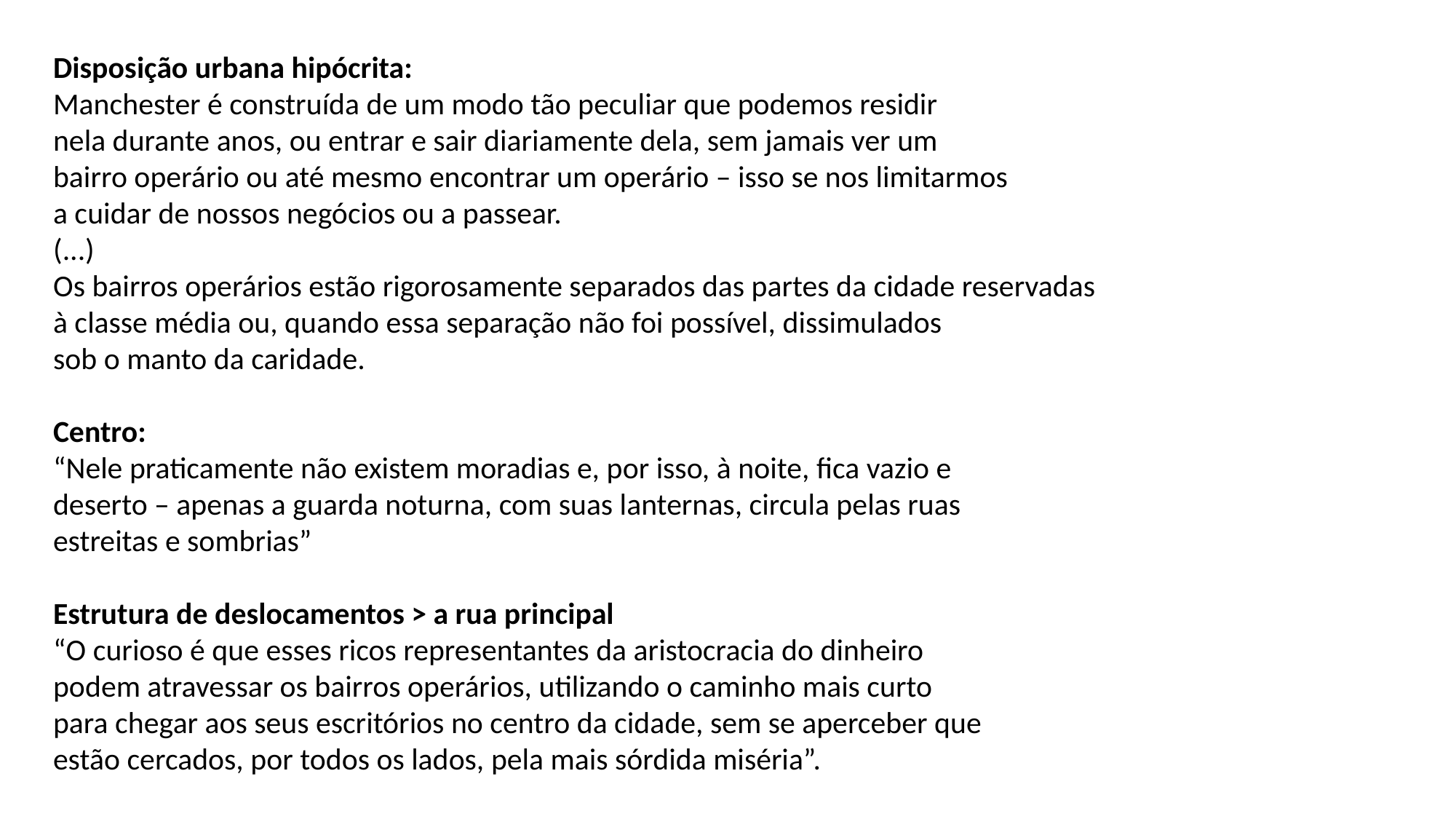

Disposição urbana hipócrita:
Manchester é construída de um modo tão peculiar que podemos residir
nela durante anos, ou entrar e sair diariamente dela, sem jamais ver um
bairro operário ou até mesmo encontrar um operário – isso se nos limitarmos
a cuidar de nossos negócios ou a passear.
(...)
Os bairros operários estão rigorosamente separados das partes da cidade reservadas
à classe média ou, quando essa separação não foi possível, dissimulados
sob o manto da caridade.

Centro:
“Nele praticamente não existem moradias e, por isso, à noite, fica vazio e
deserto – apenas a guarda noturna, com suas lanternas, circula pelas ruas
estreitas e sombrias”

Estrutura de deslocamentos > a rua principal
“O curioso é que esses ricos representantes da aristocracia do dinheiro
podem atravessar os bairros operários, utilizando o caminho mais curto
para chegar aos seus escritórios no centro da cidade, sem se aperceber que
estão cercados, por todos os lados, pela mais sórdida miséria”.